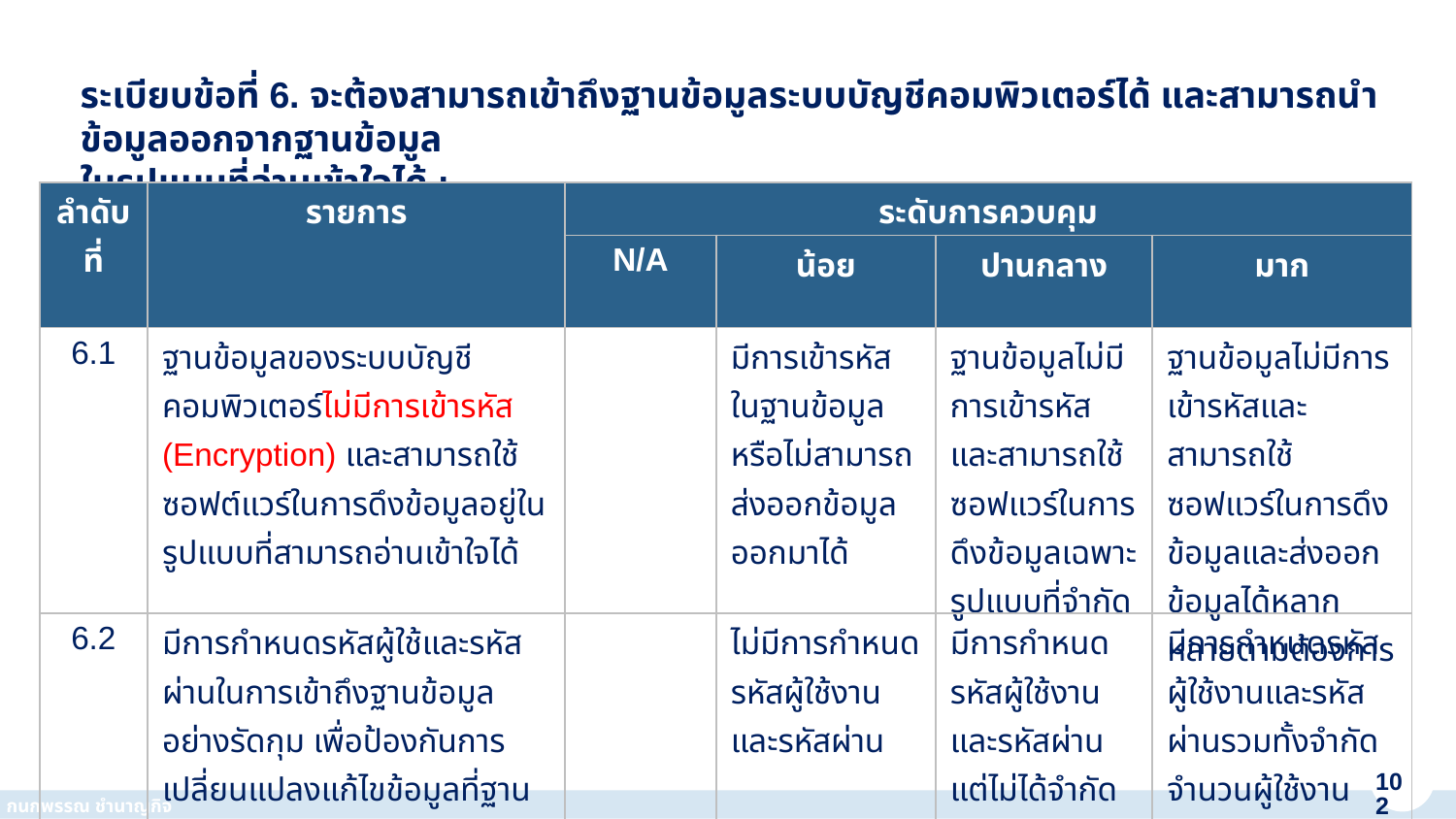

ระเบียบข้อที่ 6. จะต้องสามารถเข้าถึงฐานข้อมูลระบบบัญชีคอมพิวเตอร์ได้ และสามารถนำข้อมูลออกจากฐานข้อมูล
ในรูปแบบที่อ่านเข้าใจได้ :
| ลำดับ ที่ | รายการ | ระดับการควบคุม |  |  |  |
| --- | --- | --- | --- | --- | --- |
|  |  | N/A | น้อย | ปานกลาง | มาก |
| 6.1 | ฐานข้อมูลของระบบบัญชีคอมพิวเตอร์ไม่มีการเข้ารหัส (Encryption) และสามารถใช้ซอฟต์แวร์ในการดึงข้อมูลอยู่ในรูปแบบที่สามารถอ่านเข้าใจได้ |  | มีการเข้ารหัสในฐานข้อมูลหรือไม่สามารถส่งออกข้อมูลออกมาได้ | ฐานข้อมูลไม่มีการเข้ารหัสและสามารถใช้ซอฟแวร์ในการดึงข้อมูลเฉพาะรูปแบบที่จำกัด | ฐานข้อมูลไม่มีการเข้ารหัสและสามารถใช้ซอฟแวร์ในการดึงข้อมูลและส่งออกข้อมูลได้หลากหลายตามต้องการ |
| 6.2 | มีการกำหนดรหัสผู้ใช้และรหัสผ่านในการเข้าถึงฐานข้อมูลอย่างรัดกุม เพื่อป้องกันการเปลี่ยนแปลงแก้ไขข้อมูลที่ฐานข้อมูลโดยตรง |  | ไม่มีการกำหนดรหัสผู้ใช้งานและรหัสผ่าน | มีการกำหนดรหัสผู้ใช้งานและรหัสผ่านแต่ไม่ได้จำกัดจำนวนผู้ใช้งานในการเข้าถึงฐานข้อมูล | มีการกำหนดรหัสผู้ใช้งานและรหัสผ่านรวมทั้งจำกัดจำนวนผู้ใช้งานเพียง 1 รหัสเท่านั้น |